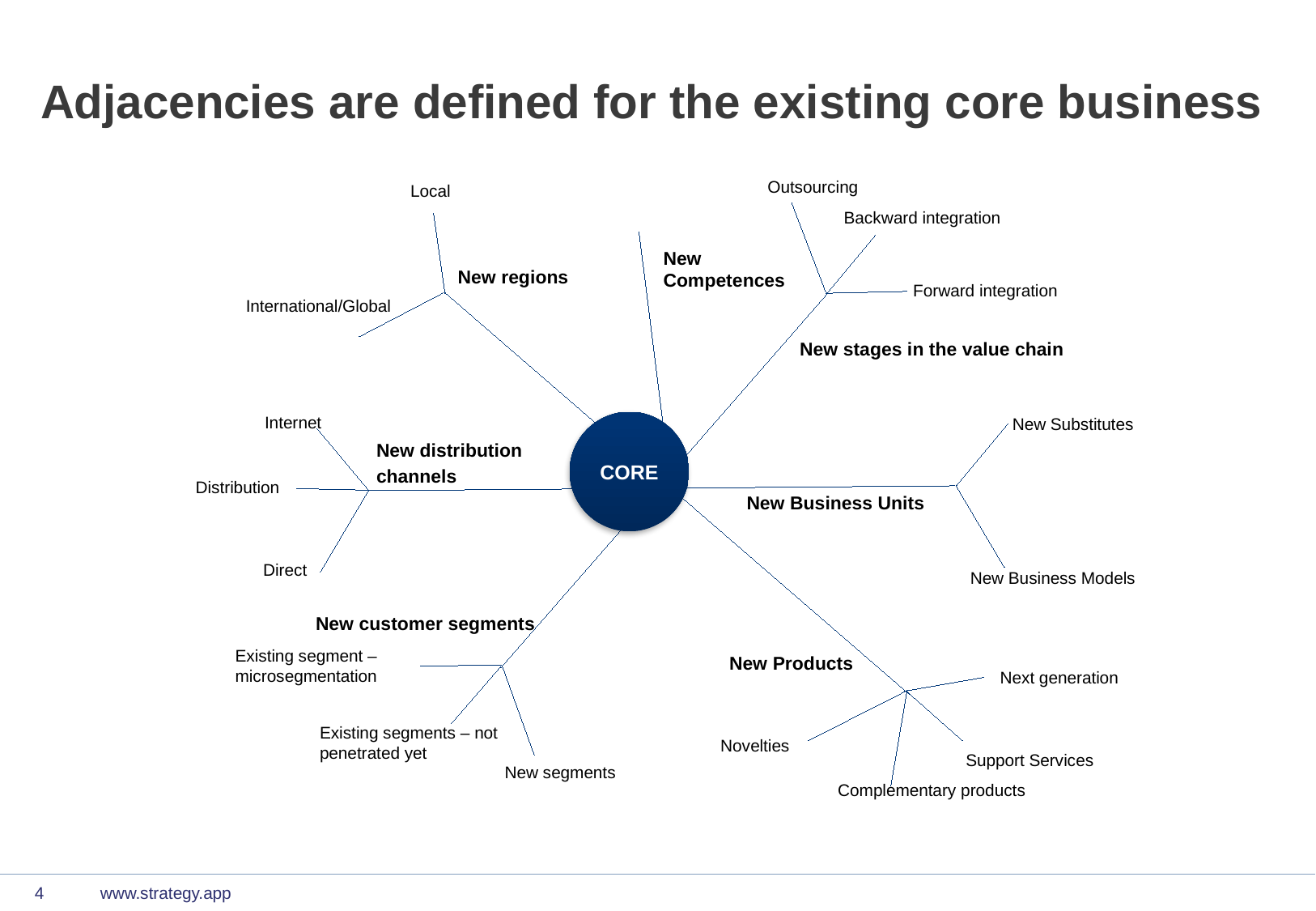

# Adjacencies are defined for the existing core business
Outsourcing
Local

Backward integration

New Competences
New regions
Forward integration

International/Global
New stages in the value chain
Internet

CORE
New Substitutes

New distribution
channels
Distribution

New Business Units
Direct
New Business Models
New customer segments
Existing segment – microsegmentation
New Products

Next generation

Existing segments – not penetrated yet
Novelties
Support Services
New segments
Complementary products
4